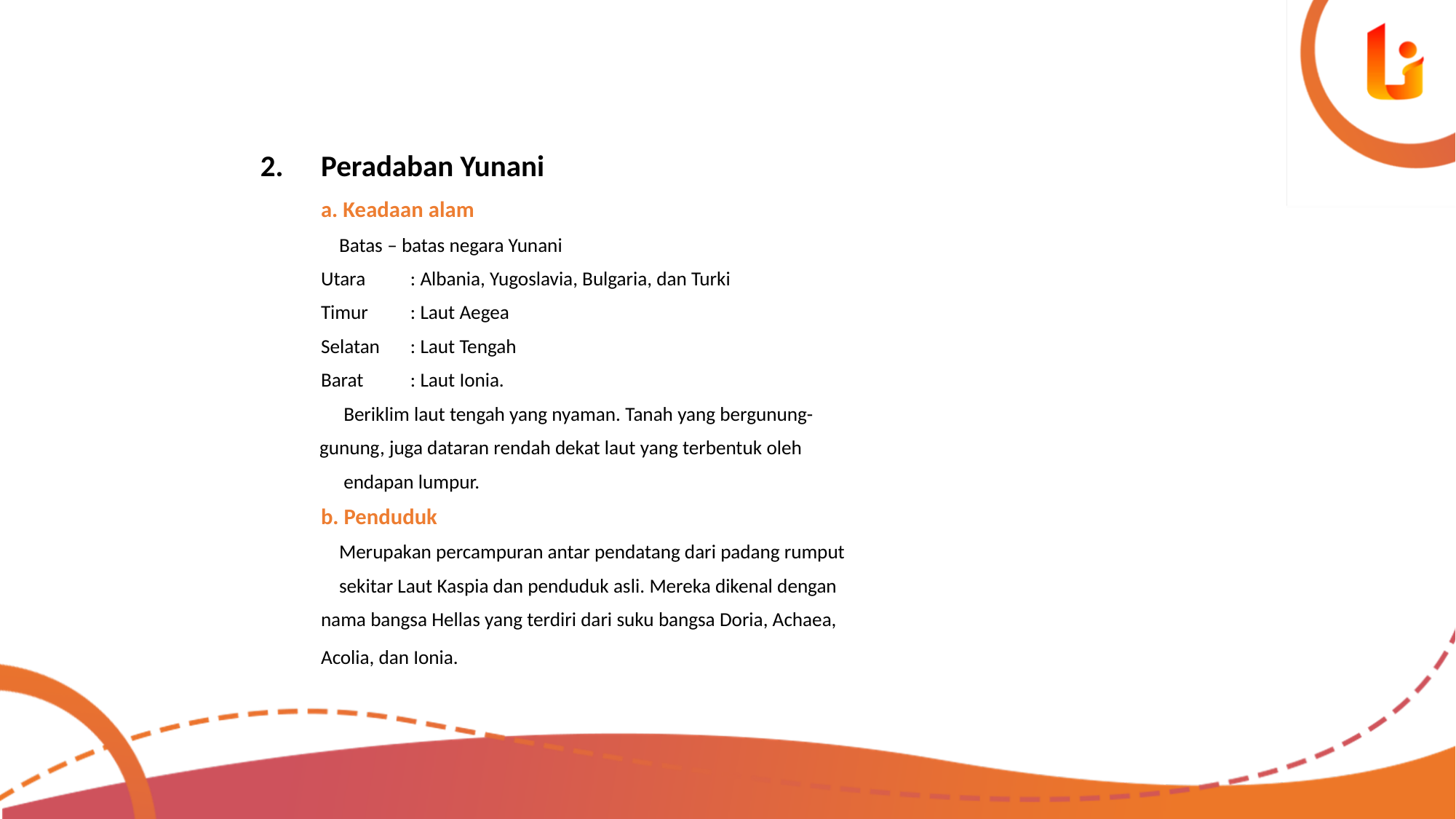

Peradaban Yunani
	a. Keadaan alam
	    Batas – batas negara Yunani
		Utara	: Albania, Yugoslavia, Bulgaria, dan Turki
		Timur	: Laut Aegea
		Selatan	: Laut Tengah
		Barat	: Laut Ionia.
	     Beriklim laut tengah yang nyaman. Tanah yang bergunung-
             gunung, juga dataran rendah dekat laut yang terbentuk oleh
	     endapan lumpur.
	b. Penduduk
	    Merupakan percampuran antar pendatang dari padang rumput
	    sekitar Laut Kaspia dan penduduk asli. Mereka dikenal dengan
		nama bangsa Hellas yang terdiri dari suku bangsa Doria, Achaea,
		Acolia, dan Ionia.